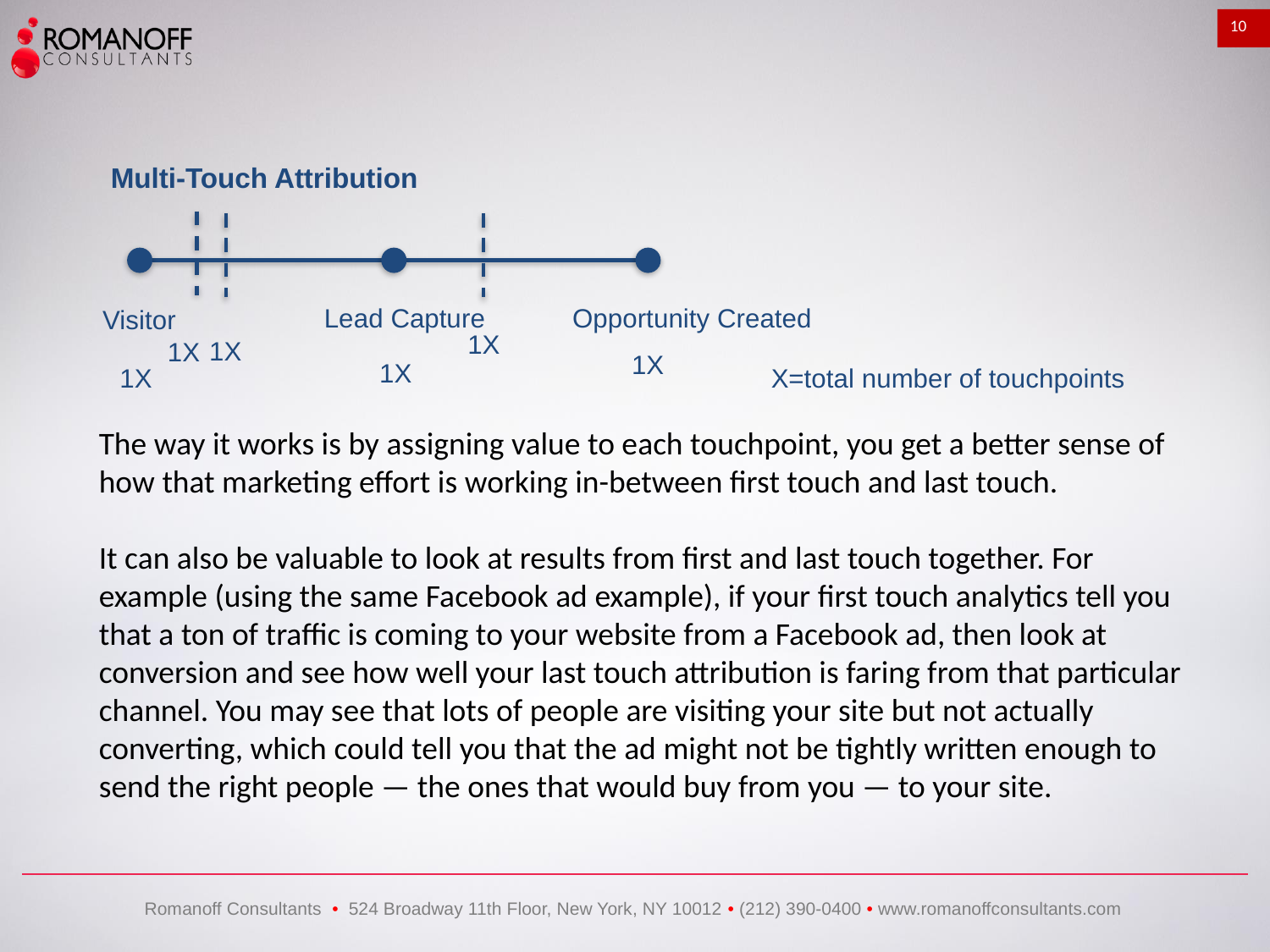

10
Multi-Touch Attribution

Lead Capture
Opportunity Created
Visitor
1X
1X
1X
1X
1X
X=total number of touchpoints
1X
The way it works is by assigning value to each touchpoint, you get a better sense of how that marketing effort is working in-between first touch and last touch.

It can also be valuable to look at results from first and last touch together. For example (using the same Facebook ad example), if your first touch analytics tell you that a ton of traffic is coming to your website from a Facebook ad, then look at conversion and see how well your last touch attribution is faring from that particular channel. You may see that lots of people are visiting your site but not actually converting, which could tell you that the ad might not be tightly written enough to send the right people — the ones that would buy from you — to your site.